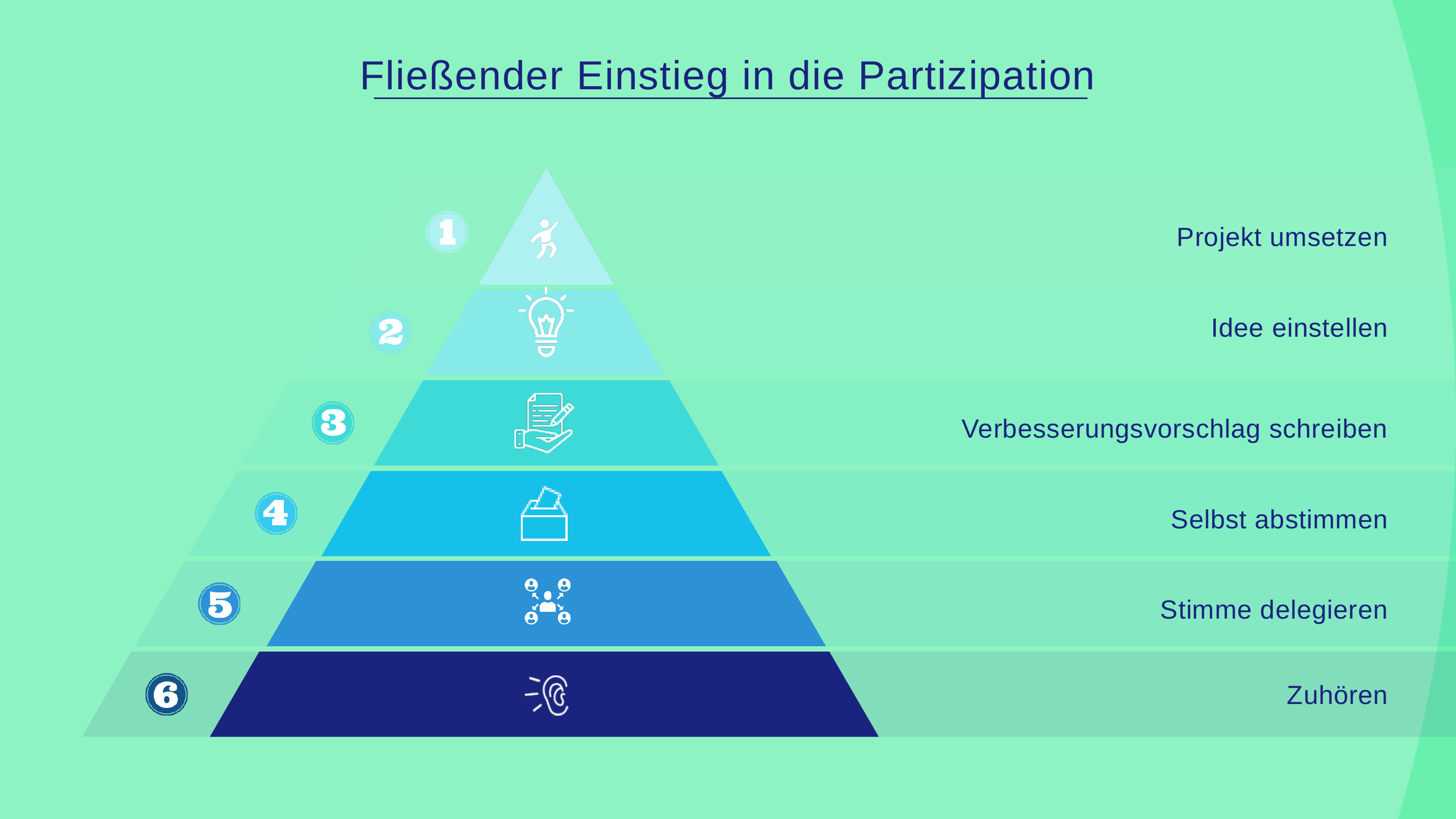

Fließender Einstieg in die Partizipation

Projekt umsetzen

Idee einstellen

Verbesserungsvorschlag schreiben

Selbst abstimmen

Stimme delegieren

Zuhören